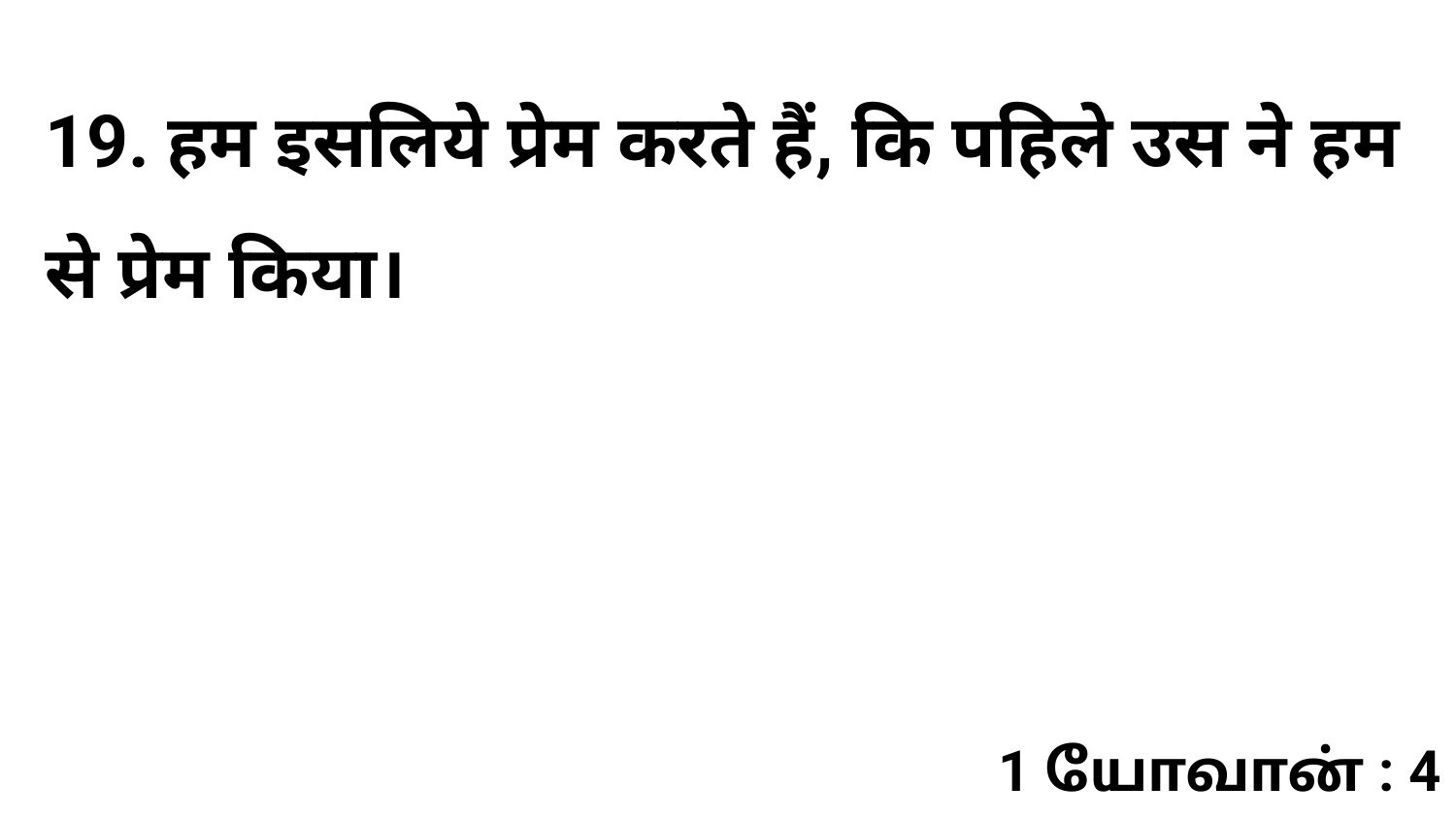

19. हम इसलिये प्रेम करते हैं, कि पहिले उस ने हम से प्रेम किया।
1 யோவான் : 4